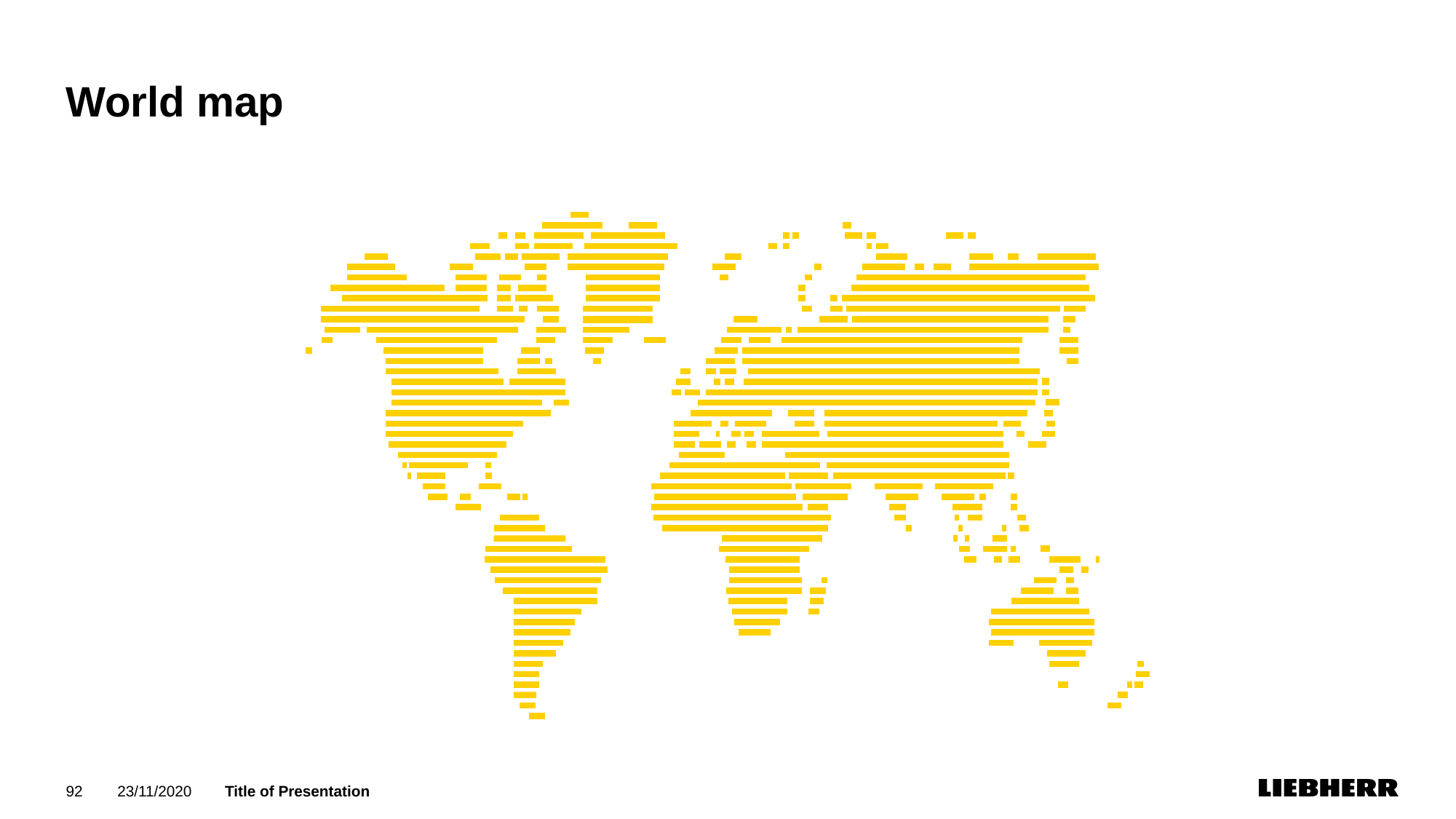

# World map

92
23/11/2020
Title of Presentation